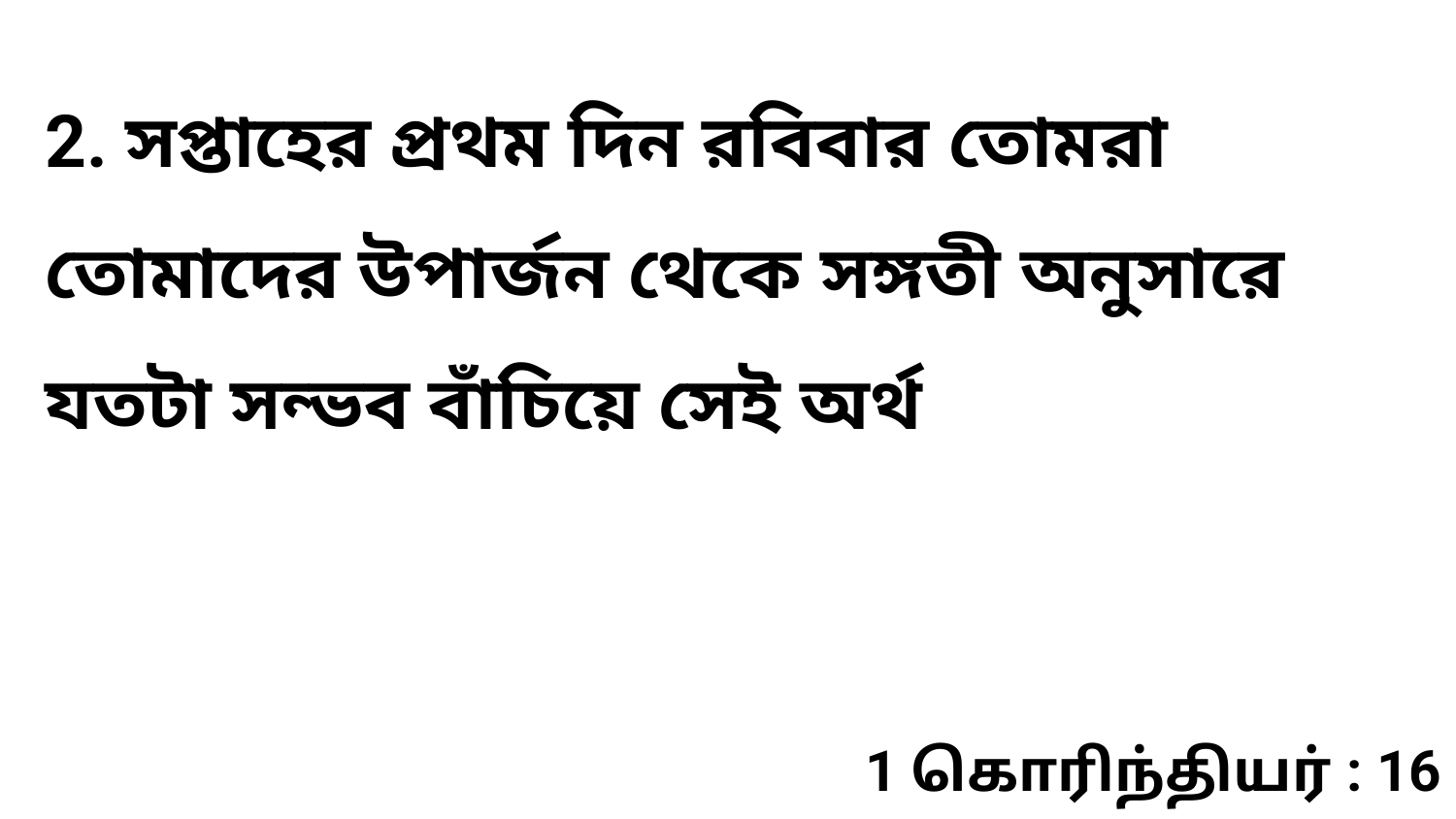

2. সপ্তাহের প্রথম দিন রবিবার তোমরা তোমাদের উপার্জন থেকে সঙ্গতী অনুসারে যতটা সন্ভব বাঁচিয়ে সেই অর্থ
1 கொரிந்தியர் : 16